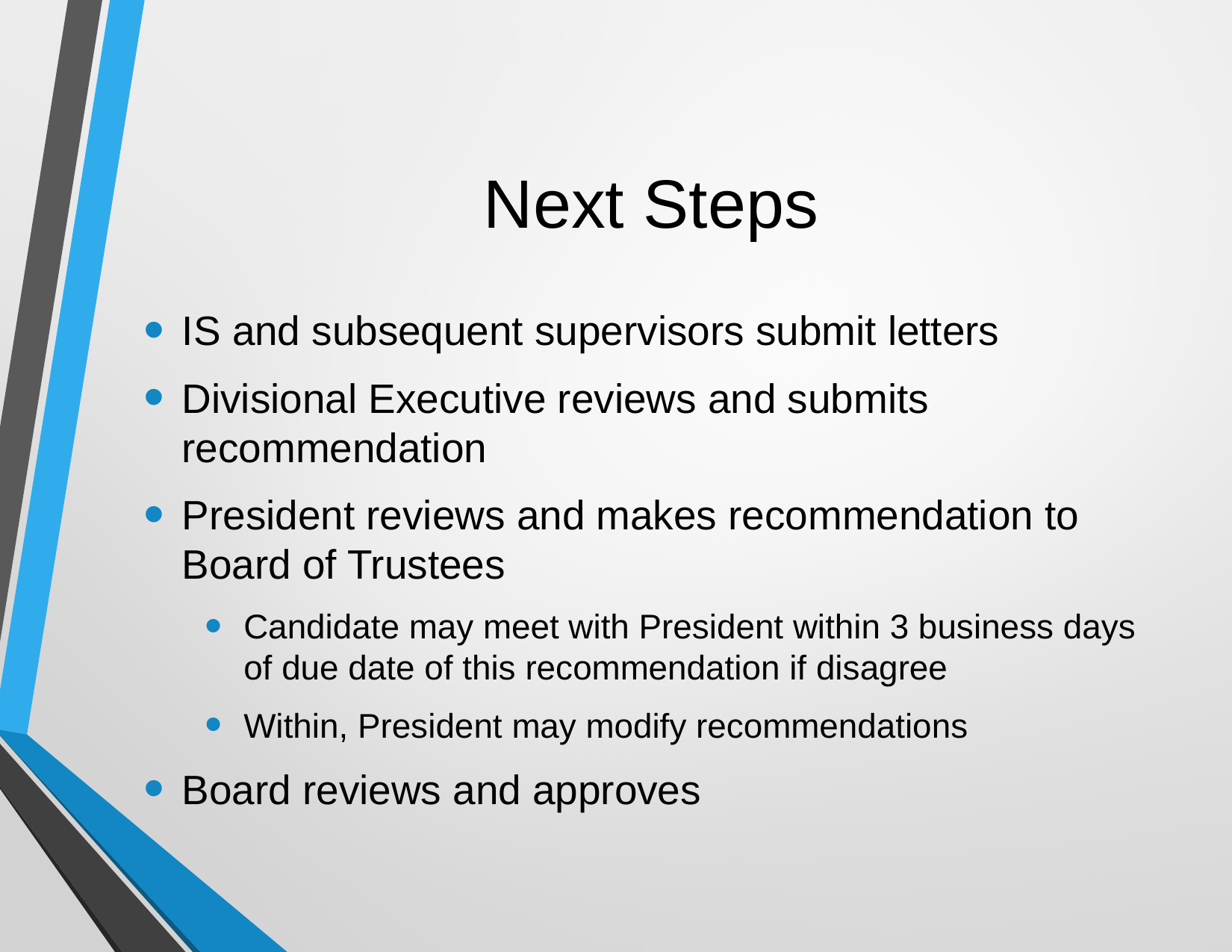

# Next Steps
IS and subsequent supervisors submit letters
Divisional Executive reviews and submits recommendation
President reviews and makes recommendation to Board of Trustees
Candidate may meet with President within 3 business days of due date of this recommendation if disagree
Within, President may modify recommendations
Board reviews and approves